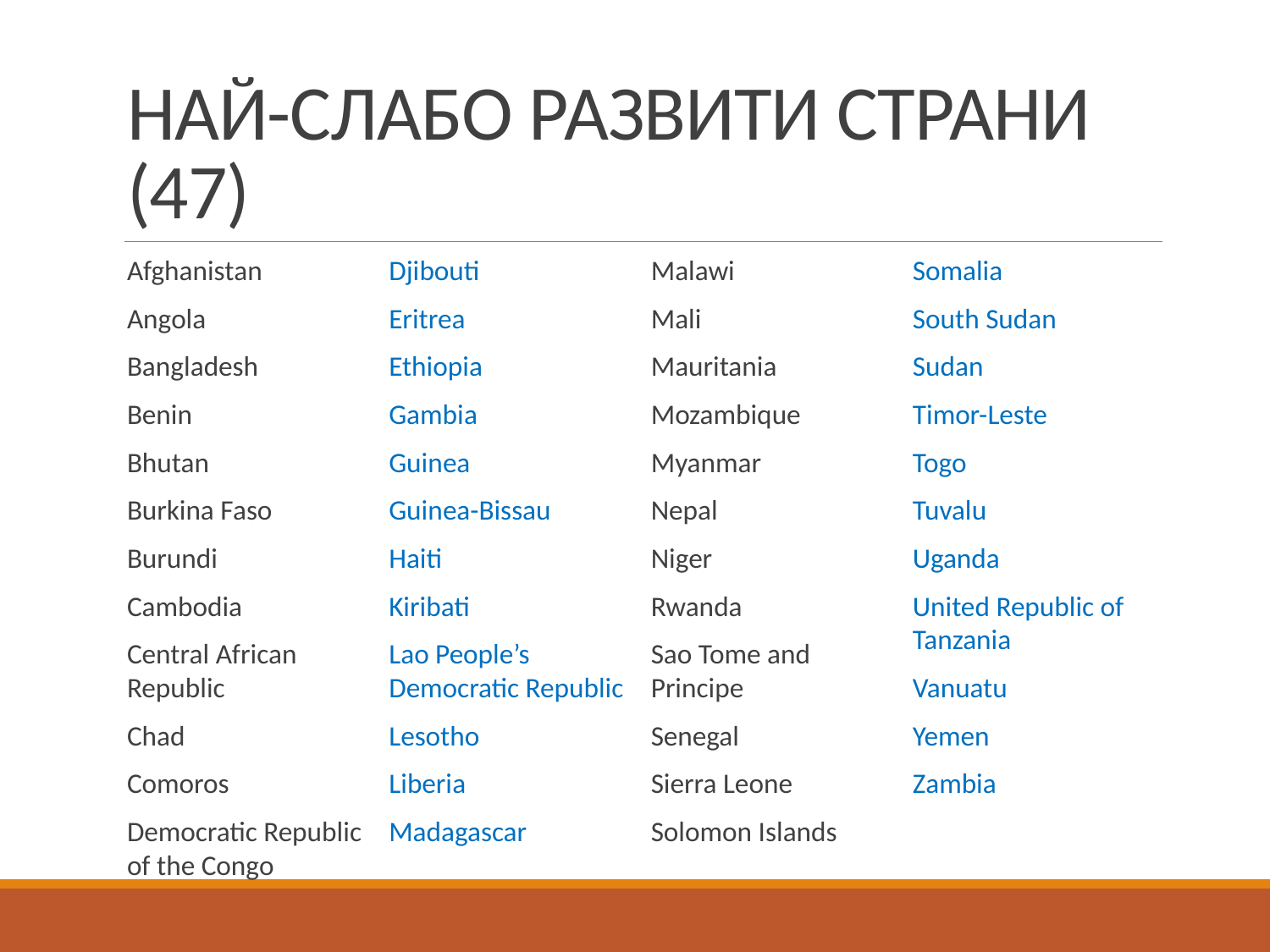

# НАЙ-СЛАБО РАЗВИТИ СТРАНИ (47)
Afghanistan
Angola
Bangladesh
Benin
Bhutan
Burkina Faso
Burundi
Cambodia
Central African Republic
Chad
Comoros
Democratic Republic of the Congo
Djibouti
Eritrea
Ethiopia
Gambia
Guinea
Guinea-Bissau
Haiti
Kiribati
Lao People’s Democratic Republic
Lesotho
Liberia
Madagascar
Malawi
Mali
Mauritania
Mozambique
Myanmar
Nepal
Niger
Rwanda
Sao Tome and Principe
Senegal
Sierra Leone
Solomon Islands
Somalia
South Sudan
Sudan
Timor-Leste
Togo
Tuvalu
Uganda
United Republic of Tanzania
Vanuatu
Yemen
Zambia